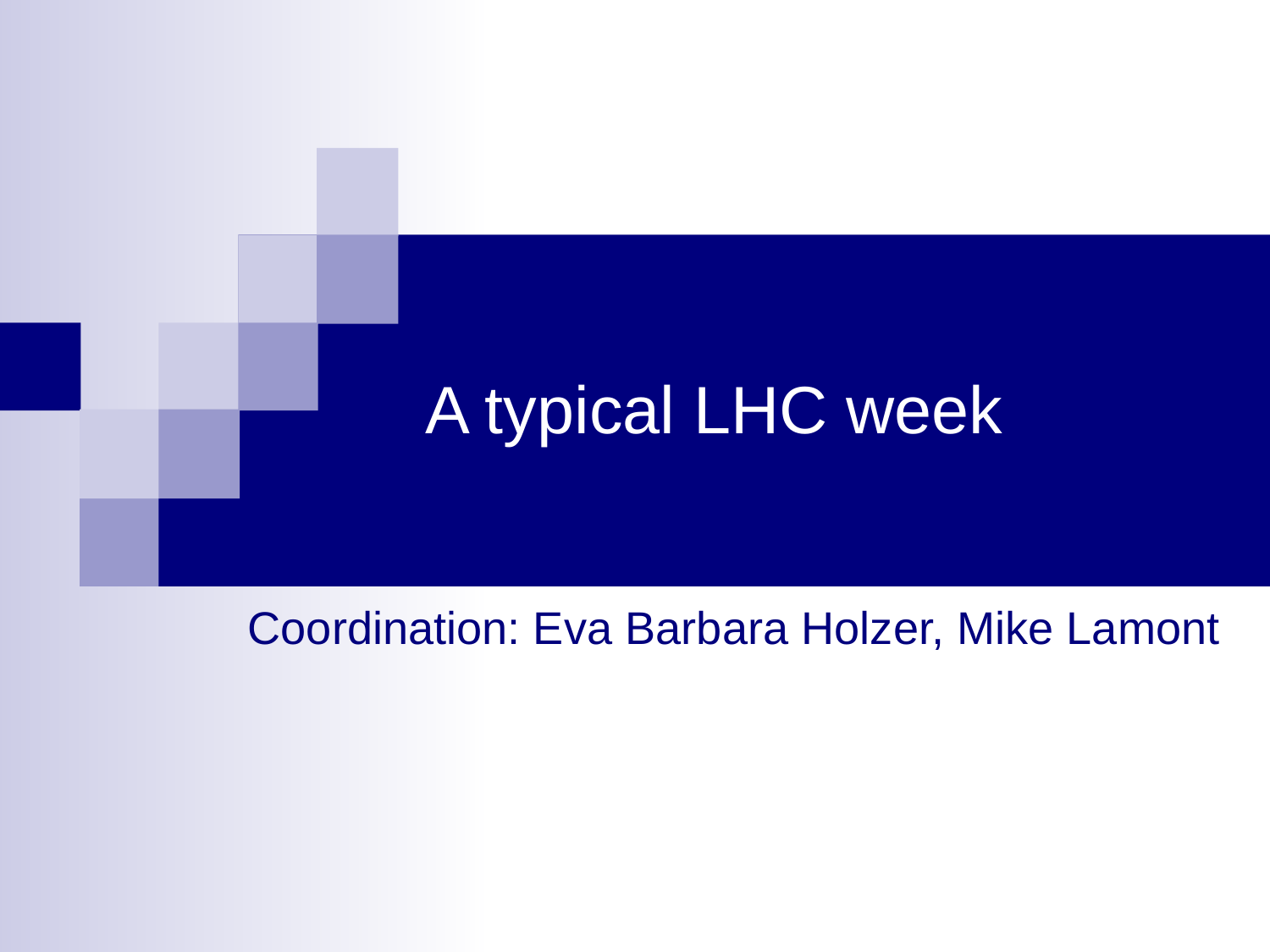

# A typical LHC week
Coordination: Eva Barbara Holzer, Mike Lamont